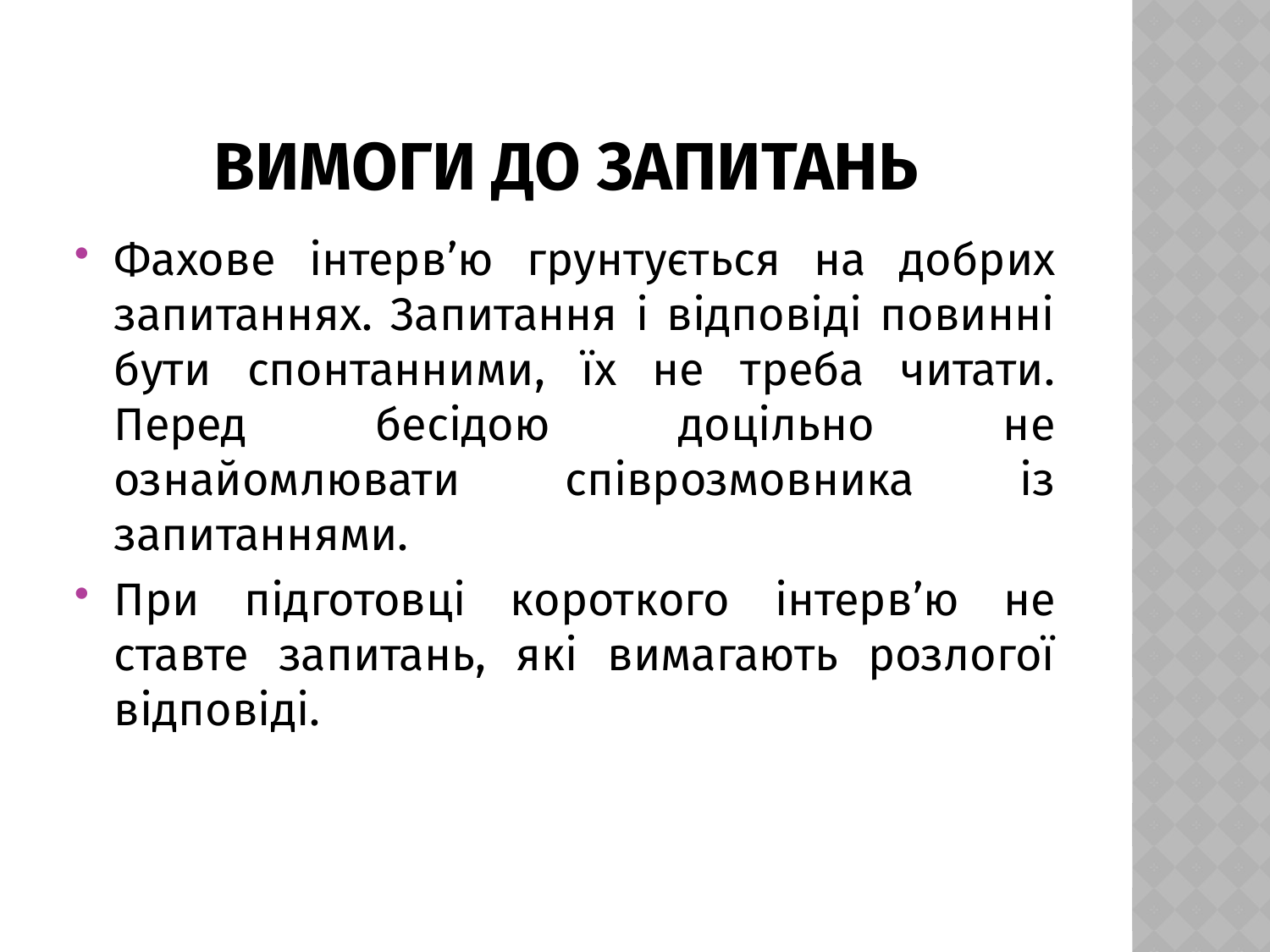

# Вимоги до запитань
Фахове інтерв’ю грунтується на добрих запитаннях. Запитання і відповіді повинні бути спонтанними, їх не треба читати. Перед бесідою доцільно не ознайомлювати співрозмовника із запитаннями.
При підготовці короткого інтерв’ю не ставте запитань, які вимагають розлогої відповіді.